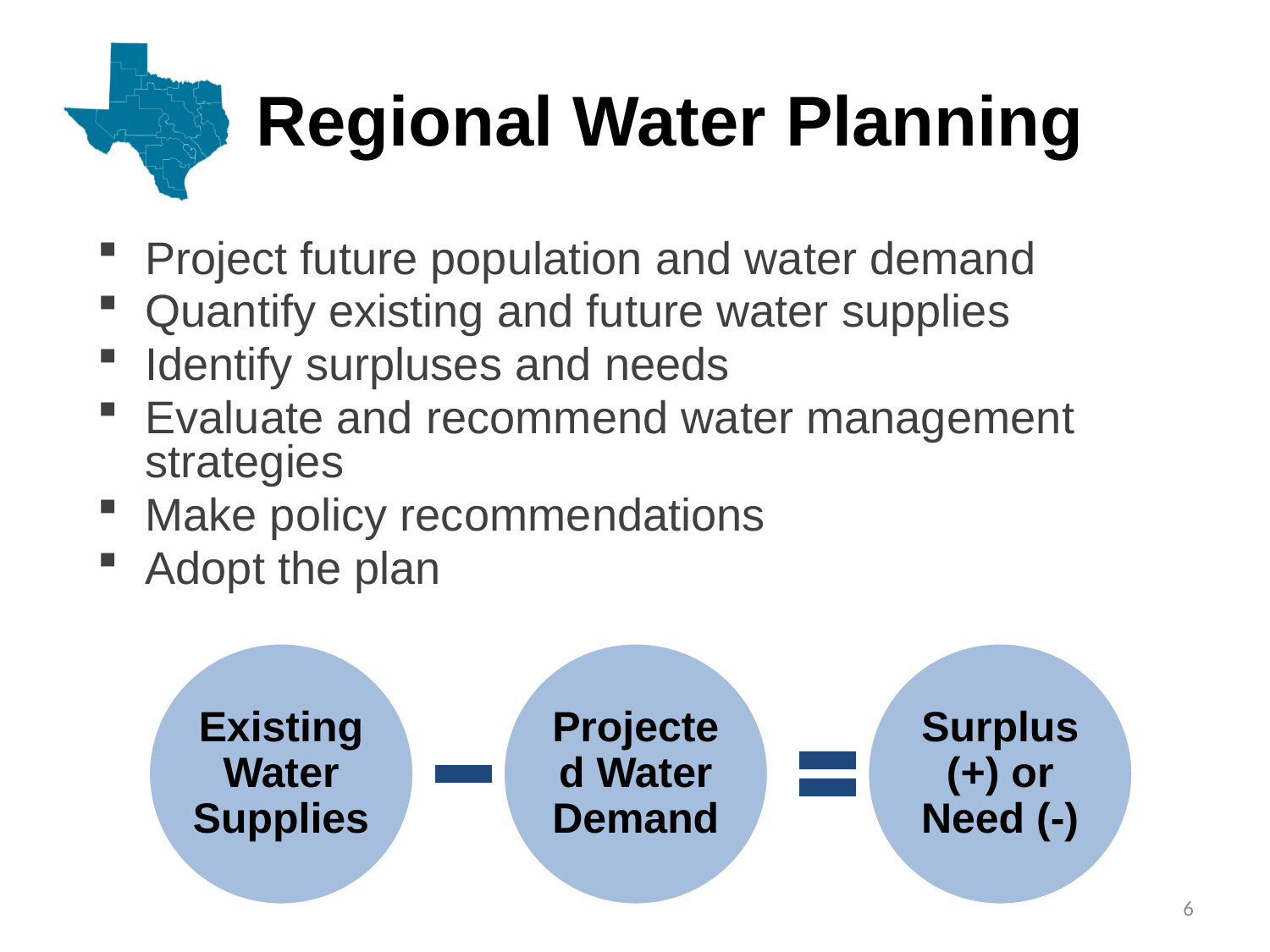

Regional Water Planning
Project future population and water demand
Quantify existing and future water supplies
Identify surpluses and needs
Evaluate and recommend water management strategies
Make policy recommendations
Adopt the plan

Existing Water Supplies

Projected Water Demand

Surplus (+) or Need (-)
6